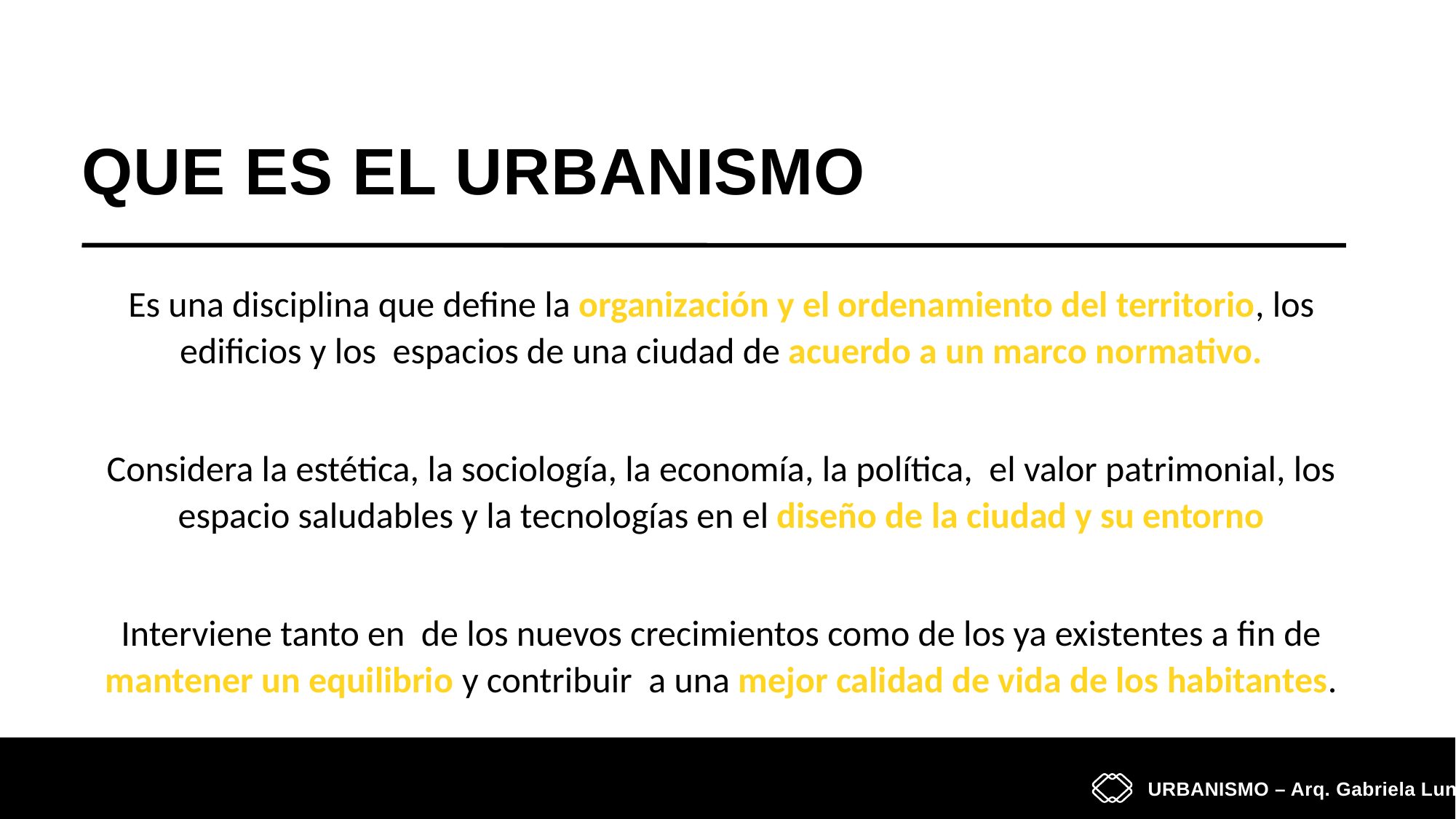

QUE ES EL URBANISMO

Es una disciplina que define la organización y el ordenamiento del territorio, los edificios y los  espacios de una ciudad de acuerdo a un marco normativo.

Considera la estética, la sociología, la economía, la política,  el valor patrimonial, los espacio saludables y la tecnologías en el diseño de la ciudad y su entorno

Interviene tanto en  de los nuevos crecimientos como de los ya existentes a fin de mantener un equilibrio y contribuir  a una mejor calidad de vida de los habitantes.

URBANISMO – Arq. Gabriela Luna